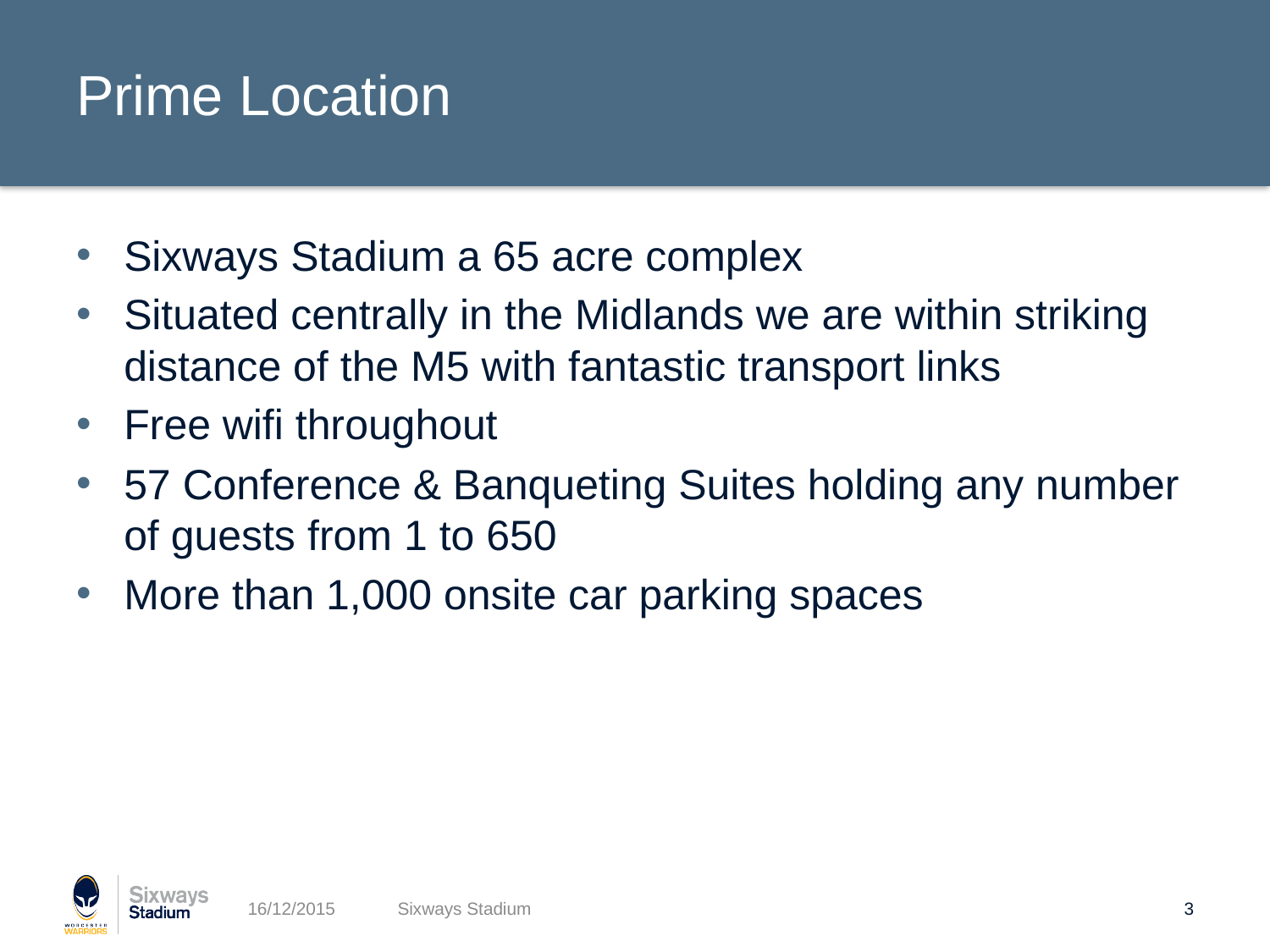

# Prime Location
Sixways Stadium a 65 acre complex
Situated centrally in the Midlands we are within striking distance of the M5 with fantastic transport links
Free wifi throughout
57 Conference & Banqueting Suites holding any number of guests from 1 to 650
More than 1,000 onsite car parking spaces

16/12/2015
Sixways Stadium
3